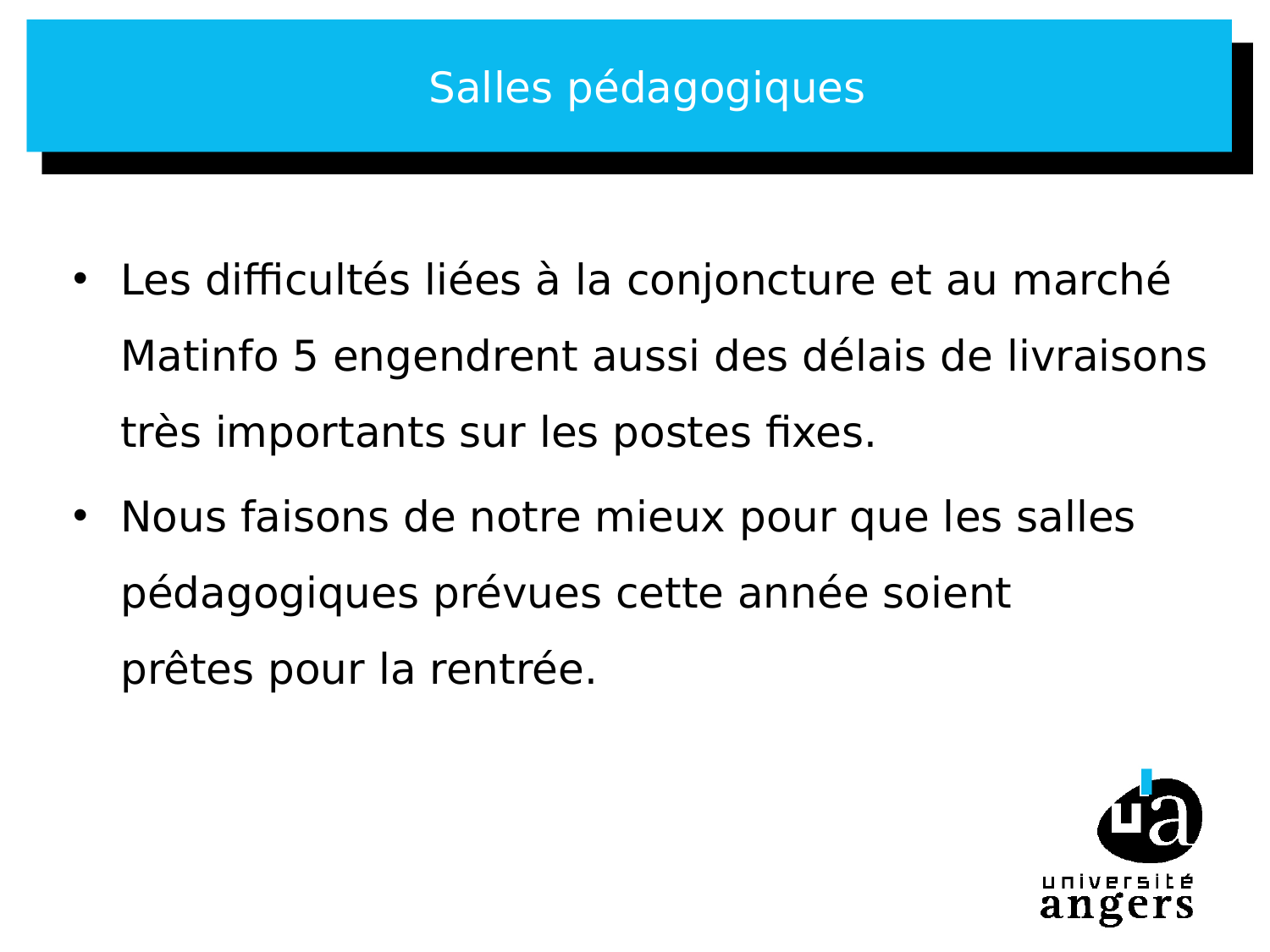

# Salles pédagogiques
Les difficultés liées à la conjoncture et au marché Matinfo 5 engendrent aussi des délais de livraisons très importants sur les postes fixes.
Nous faisons de notre mieux pour que les salles pédagogiques prévues cette année soient prêtes pour la rentrée.